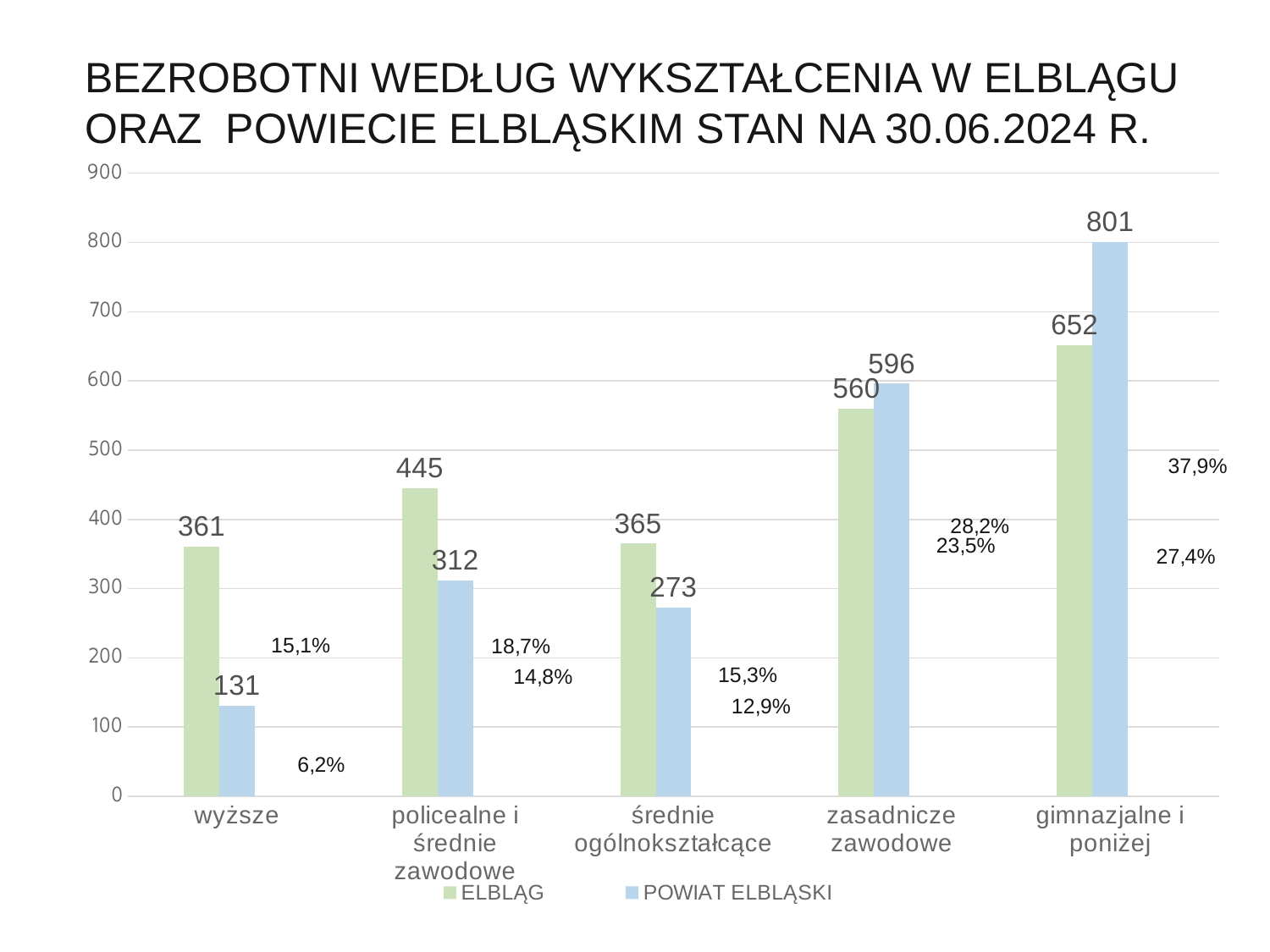

# BEZROBOTNI WEDŁUG WYKSZTAŁCENIA W ELBLĄGU ORAZ  POWIECIE ELBLĄSKIM STAN NA 30.06.2024 R.

### Chart

| Category | Kolumna1 | ELBLĄG | POWIAT ELBLĄSKI | , | ,, |
|---|---|---|---|---|---|
| wyższe | None | 361.0 | 131.0 | 0.717 | 0.283 |
| policealne i średnie zawodowe | None | 445.0 | 312.0 | 0.567 | 0.433 |
| średnie ogólnokształcące | None | 365.0 | 273.0 | 0.598 | 0.402 |
| zasadnicze zawodowe | None | 560.0 | 596.0 | 0.458 | 0.542 |
| gimnazjalne i poniżej | None | 652.0 | 801.0 | 0.464 | 0.536 |